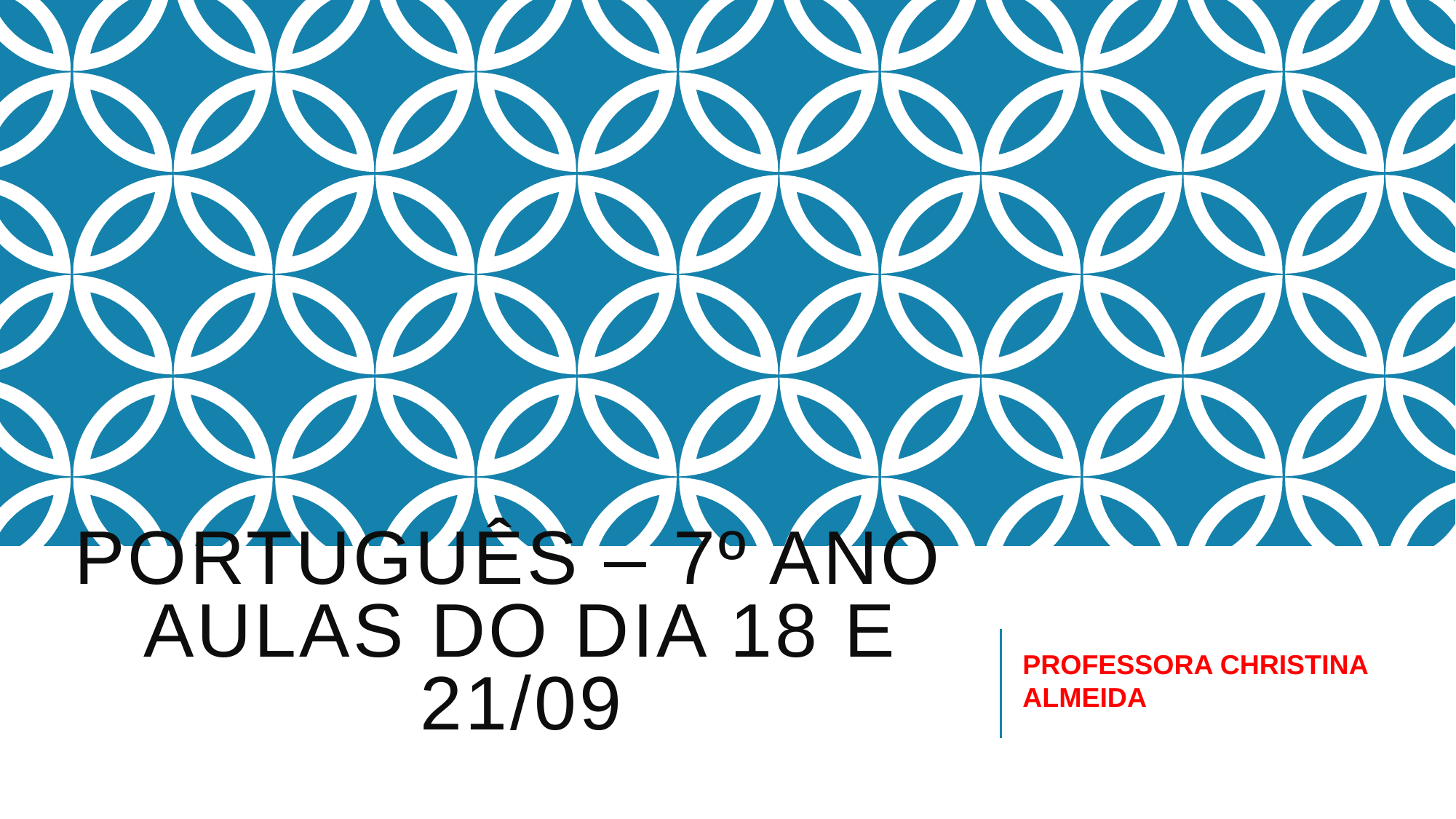

# Português – 7º ano aulas do dia 18 e 21/09
PROFESSORA CHRISTINA ALMEIDA